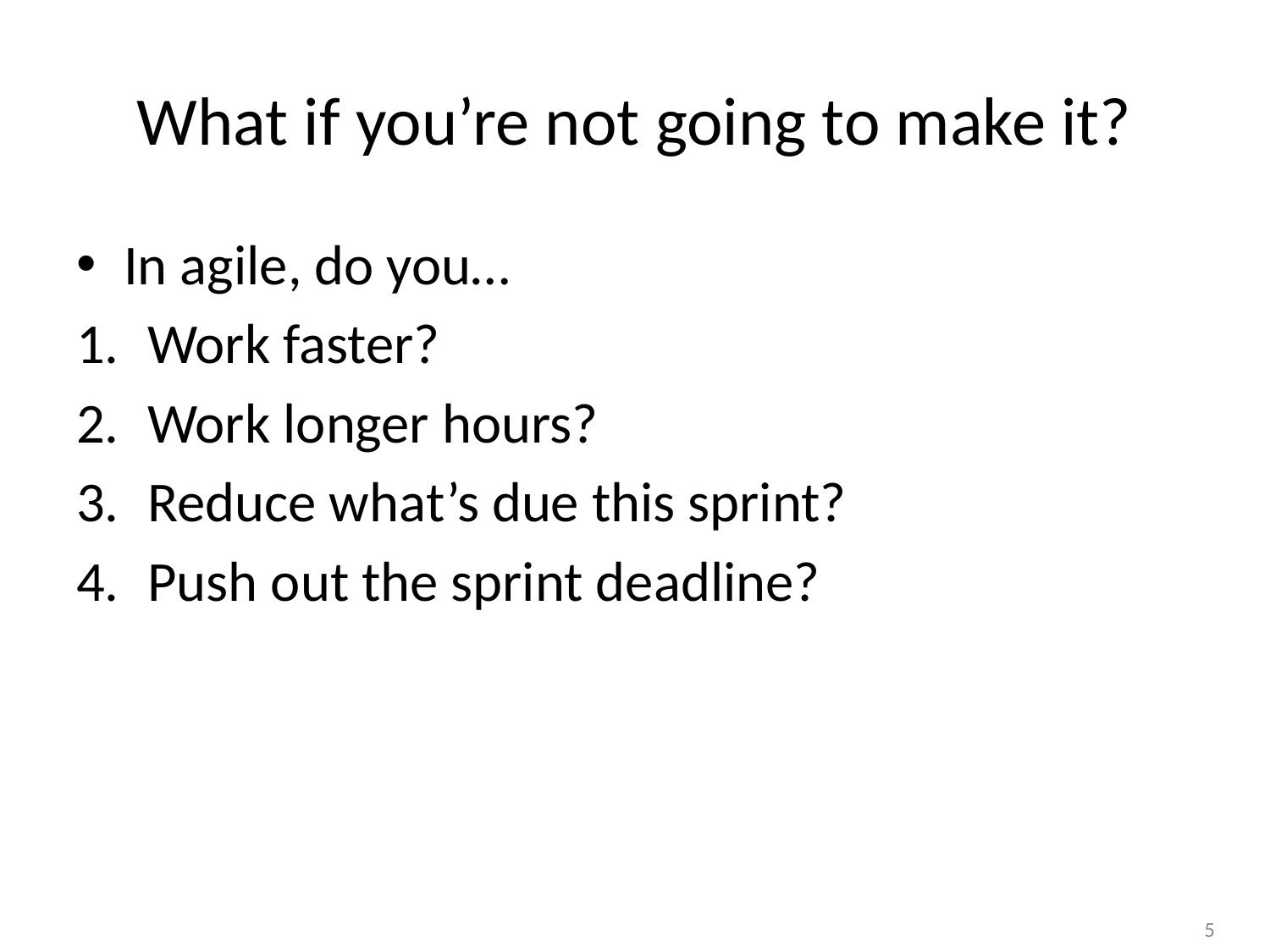

# What if you’re not going to make it?
In agile, do you…
Work faster?
Work longer hours?
Reduce what’s due this sprint?
Push out the sprint deadline?